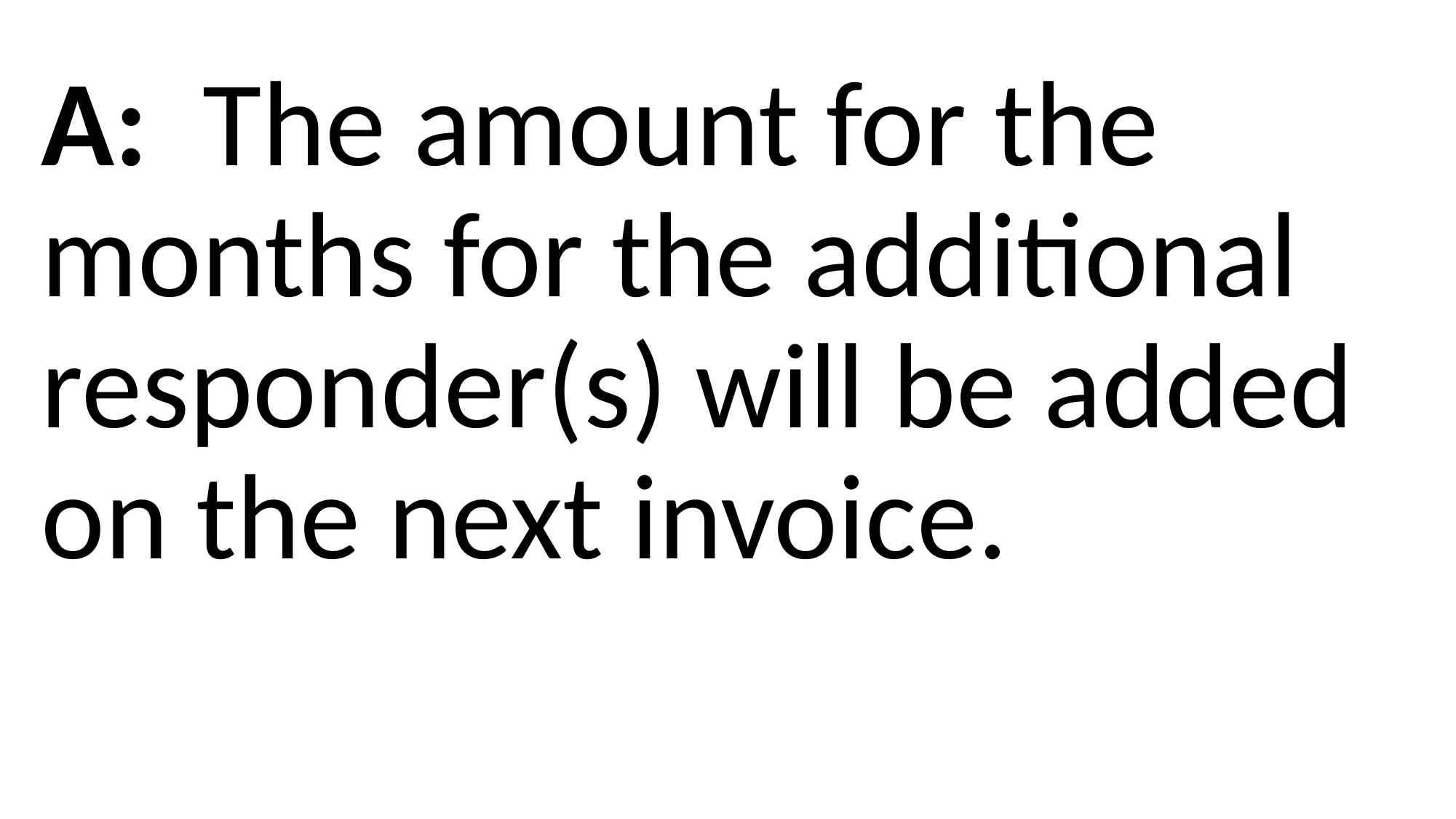

A:  The amount for the months for the additional responder(s) will be added on the next invoice.